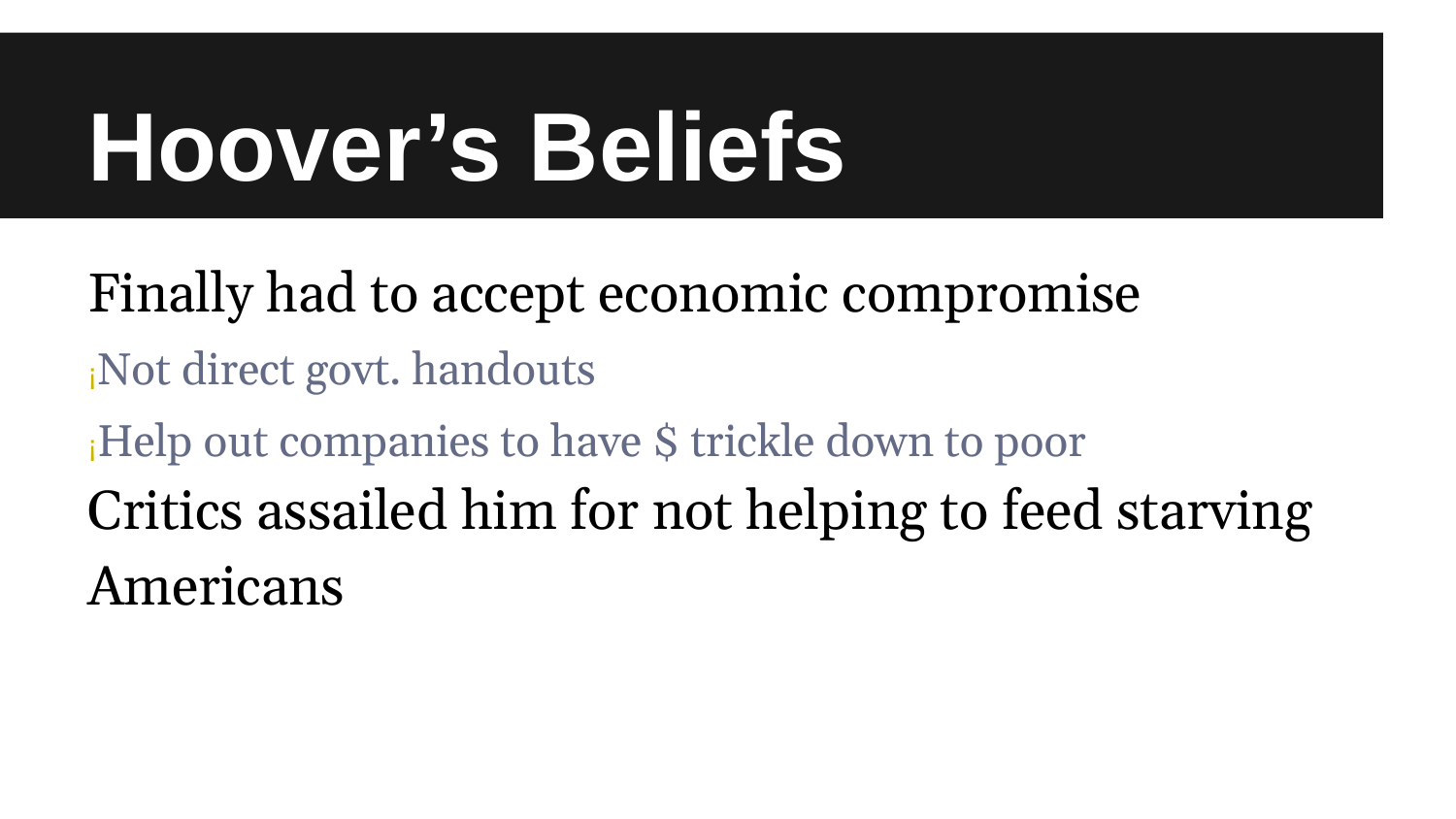

# Hoover’s Beliefs
Finally had to accept economic compromise
¡Not direct govt. handouts
¡Help out companies to have $ trickle down to poor
Critics assailed him for not helping to feed starving Americans